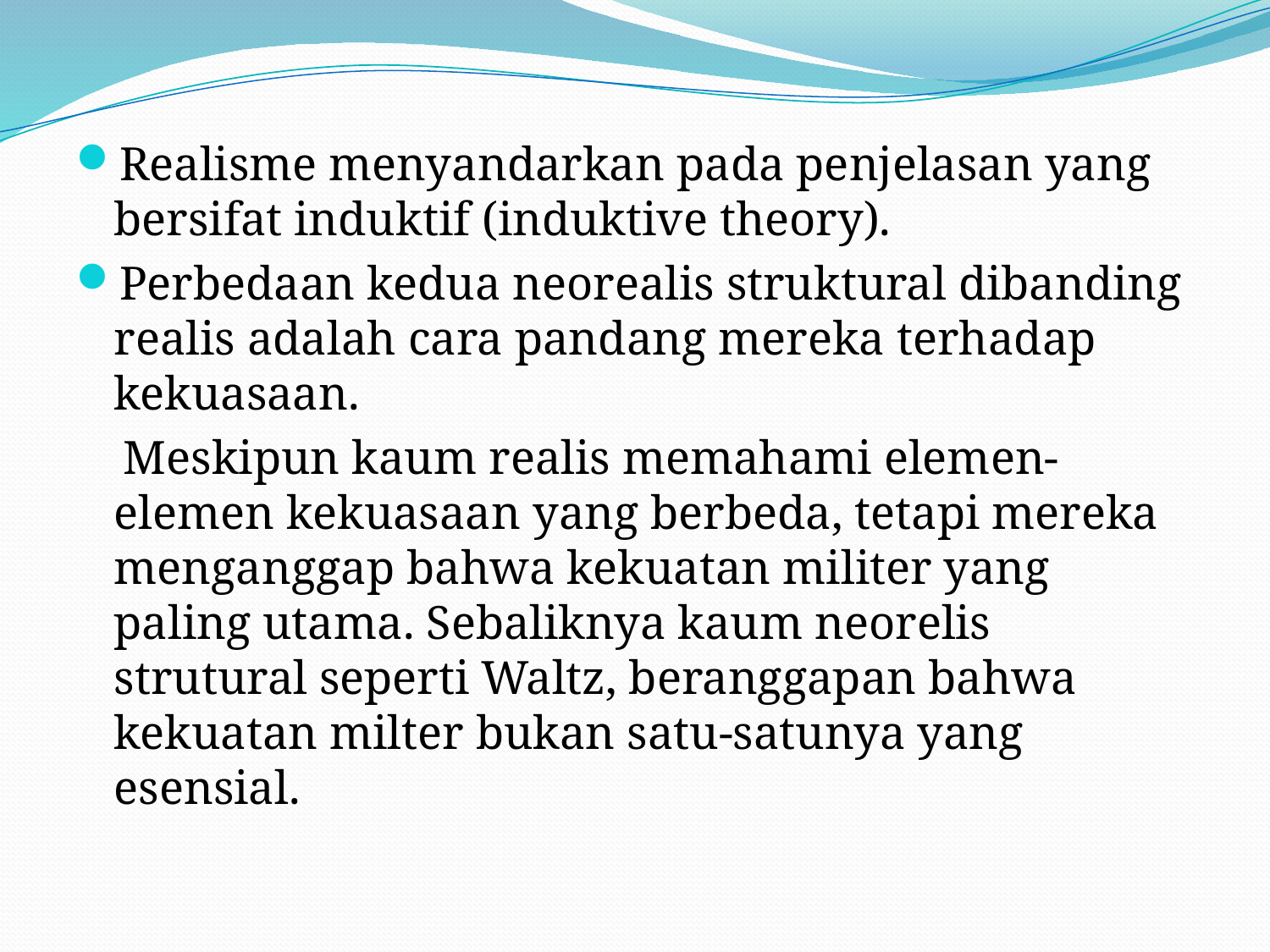

Realisme menyandarkan pada penjelasan yang bersifat induktif (induktive theory).
Perbedaan kedua neorealis struktural dibanding realis adalah cara pandang mereka terhadap kekuasaan.
    Meskipun kaum realis memahami elemen-elemen kekuasaan yang berbeda, tetapi mereka menganggap bahwa kekuatan militer yang paling utama. Sebaliknya kaum neorelis strutural seperti Waltz, beranggapan bahwa kekuatan milter bukan satu-satunya yang esensial.